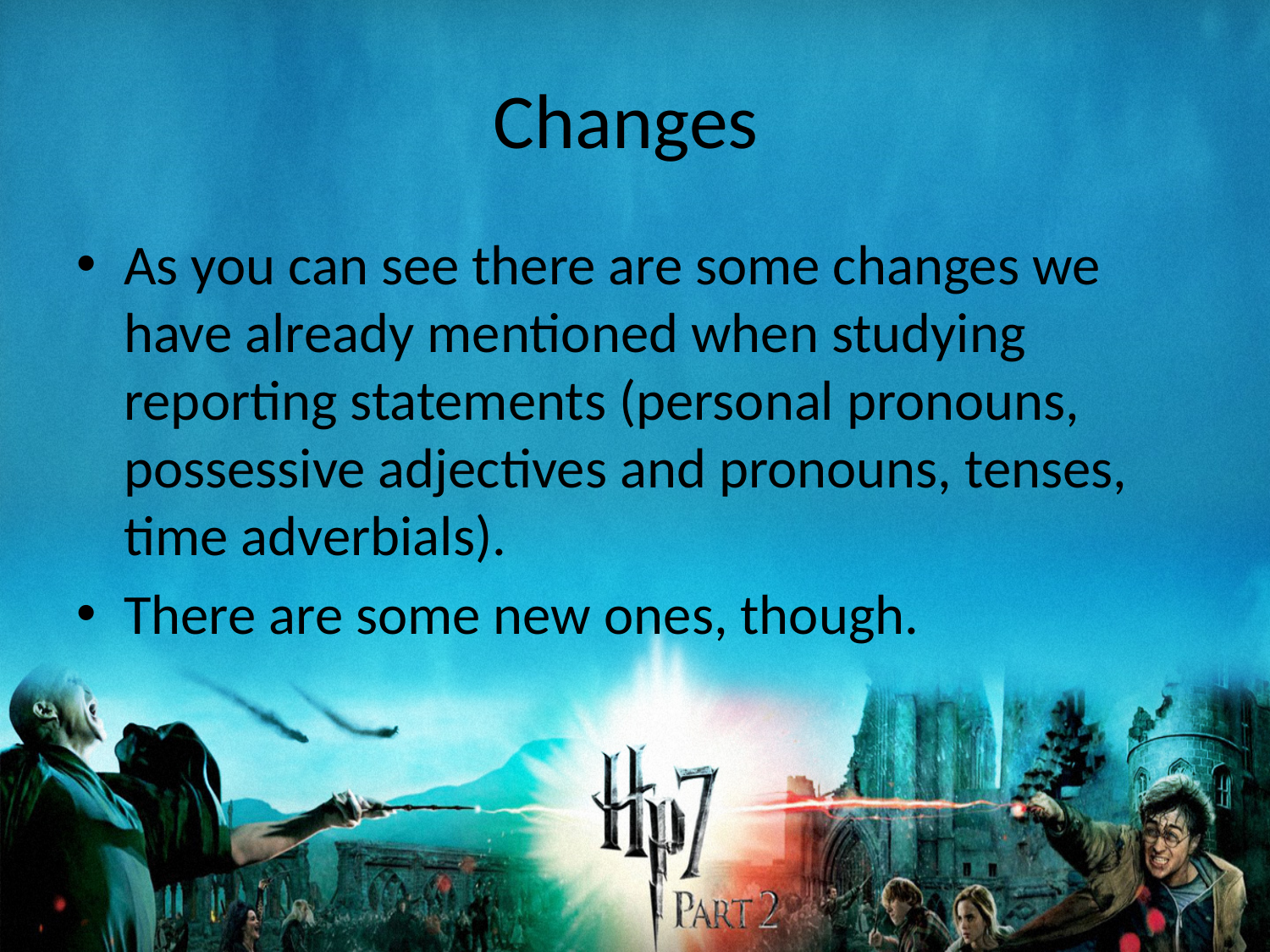

# Changes
As you can see there are some changes we have already mentioned when studying reporting statements (personal pronouns, possessive adjectives and pronouns, tenses, time adverbials).
There are some new ones, though.